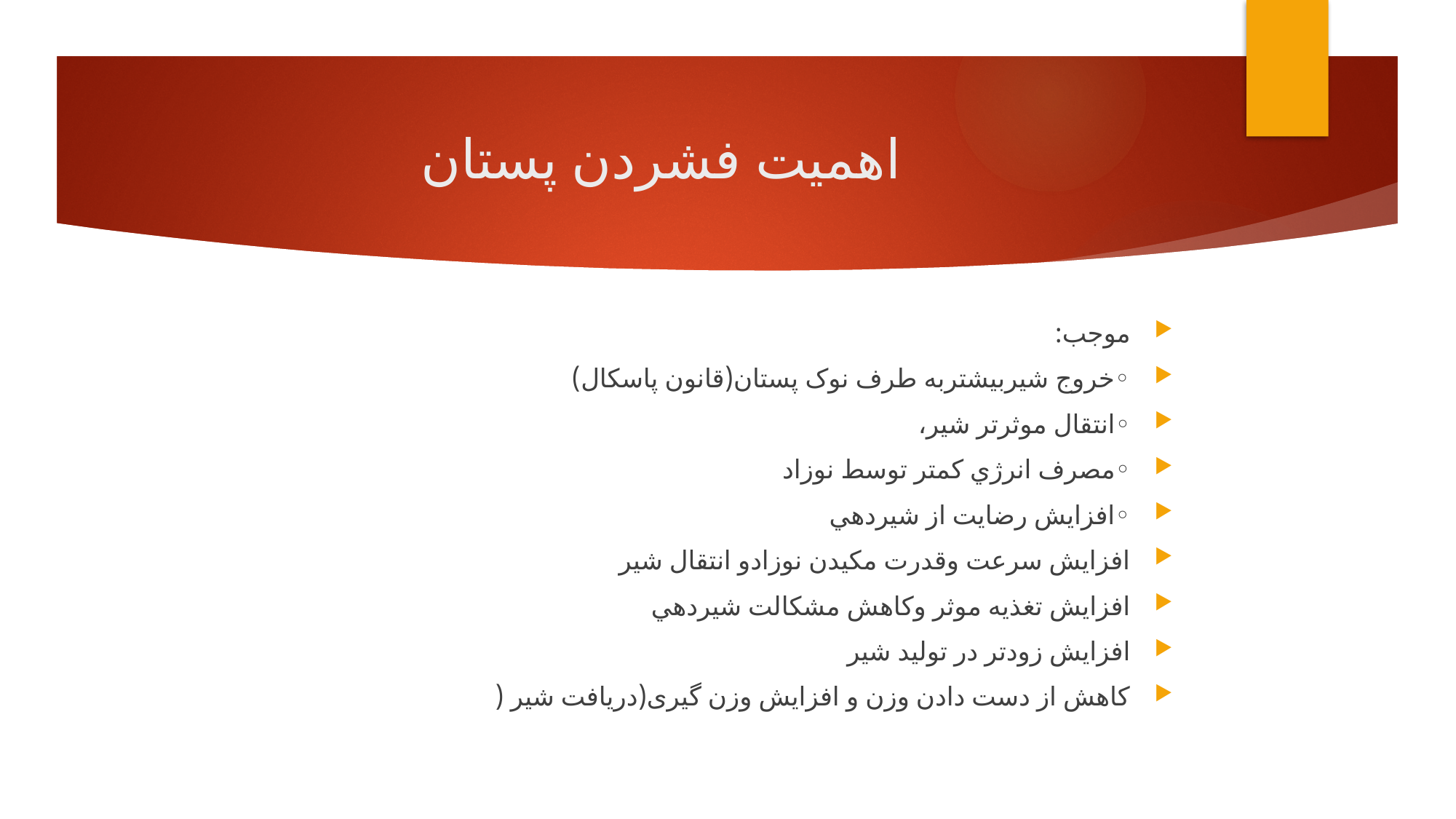

# اهمیت فشردن پستان
موجب:
◦خروج شيربيشتربه طرف نوک پستان(قانون پاسکال)
◦انتقال موثرتر شير،
◦مصرف انرژي كمتر توسط نوزاد
◦افزايش رضايت از شيردهي
افزایش سرعت وقدرت مکیدن نوزادو انتقال شیر
افزايش تغذيه موثر وكاهش مشکالت شيردهي
افزايش زودتر در توليد شير
کاهش از دست دادن وزن و افزایش وزن گیری(دریافت شیر (